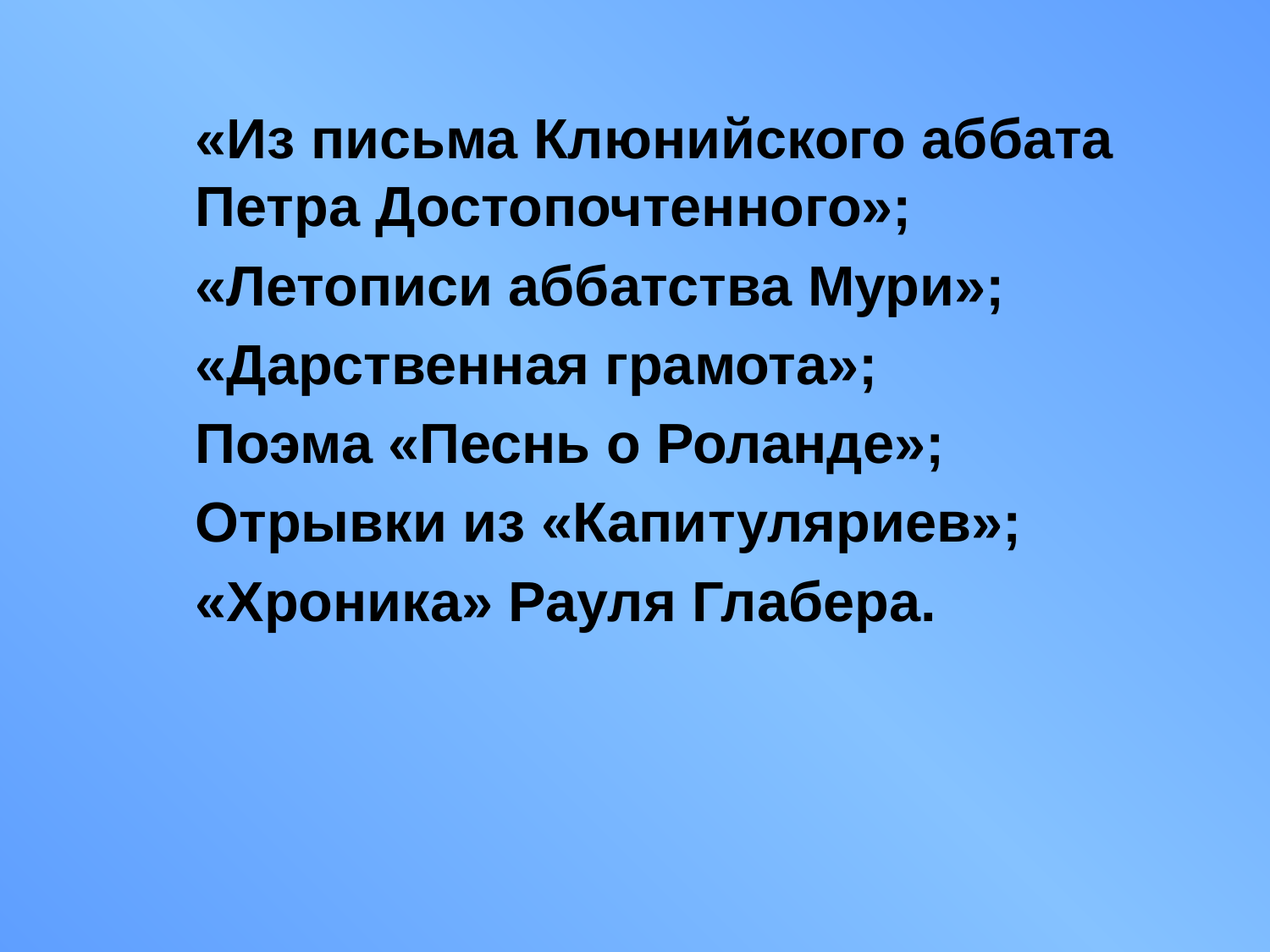

#
	«Из письма Клюнийского аббата Петра Достопочтенного»;
	«Летописи аббатства Мури»;
	«Дарственная грамота»;
	Поэма «Песнь о Роланде»;
	Отрывки из «Капитуляриев»;
	«Хроника» Рауля Глабера.